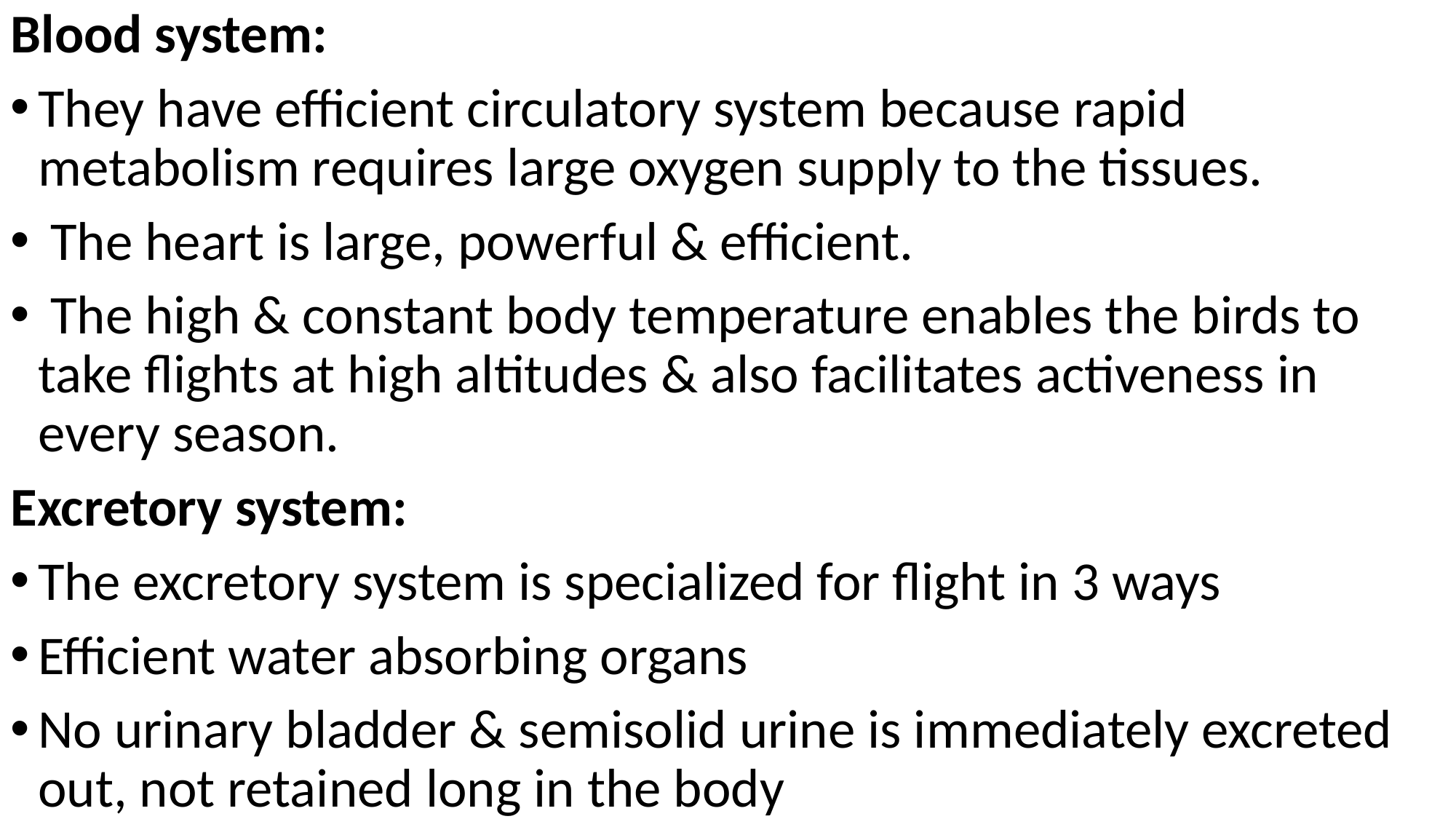

Blood system:
They have efficient circulatory system because rapid metabolism requires large oxygen supply to the tissues.
 The heart is large, powerful & efficient.
 The high & constant body temperature enables the birds to take flights at high altitudes & also facilitates activeness in every season.
Excretory system:
The excretory system is specialized for flight in 3 ways
Efficient water absorbing organs
No urinary bladder & semisolid urine is immediately excreted out, not retained long in the body
Metabolic nitrogenous waste is converted into less toxic & insoluble organic compounds such as uric acid and urates.